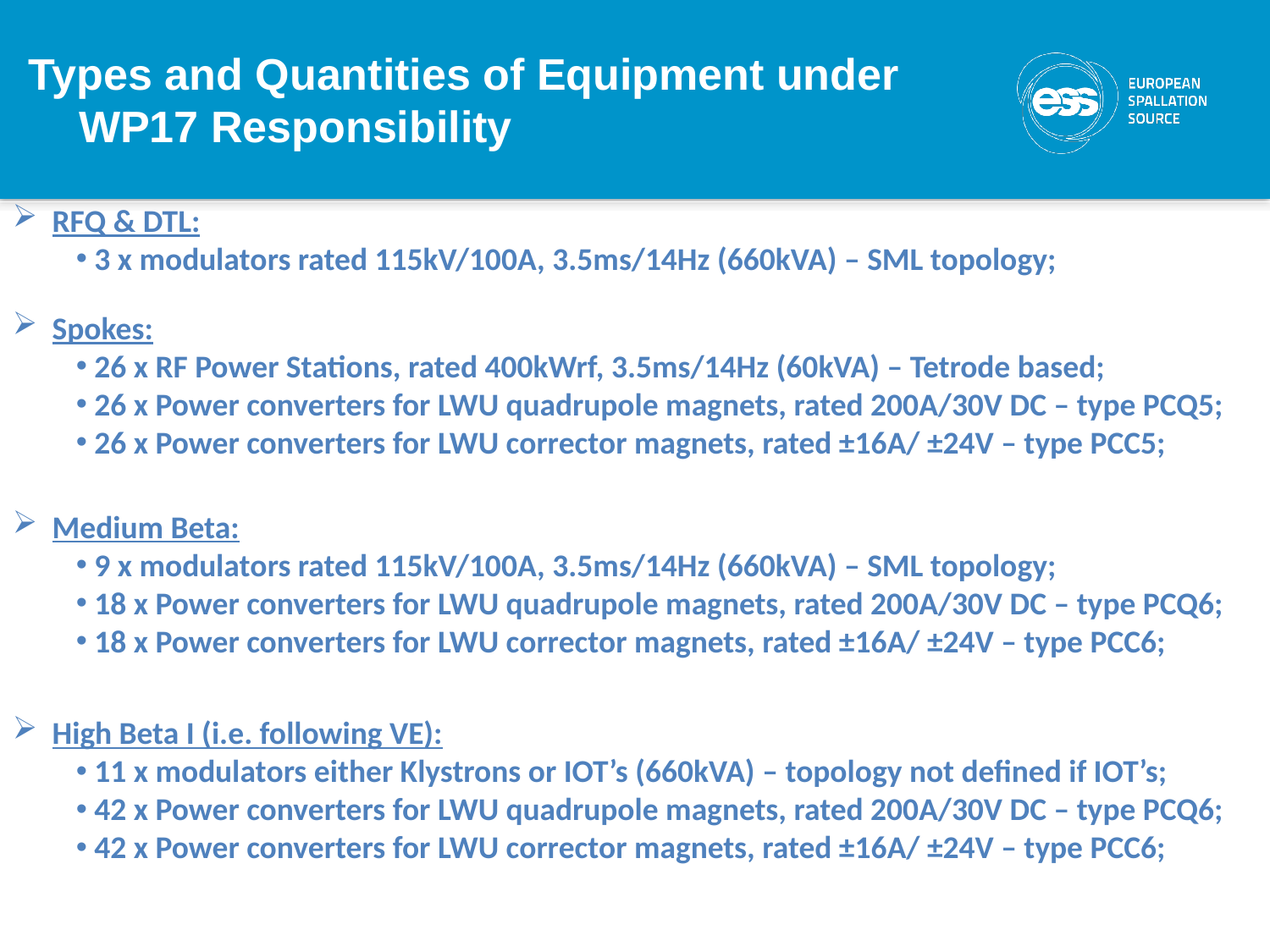

Types and Quantities of Equipment under WP17 Responsibility

RFQ & DTL:
 3 x modulators rated 115kV/100A, 3.5ms/14Hz (660kVA) – SML topology;
Spokes:
 26 x RF Power Stations, rated 400kWrf, 3.5ms/14Hz (60kVA) – Tetrode based;
 26 x Power converters for LWU quadrupole magnets, rated 200A/30V DC – type PCQ5;
 26 x Power converters for LWU corrector magnets, rated ±16A/ ±24V – type PCC5;
Medium Beta:
 9 x modulators rated 115kV/100A, 3.5ms/14Hz (660kVA) – SML topology;
 18 x Power converters for LWU quadrupole magnets, rated 200A/30V DC – type PCQ6;
 18 x Power converters for LWU corrector magnets, rated ±16A/ ±24V – type PCC6;
High Beta I (i.e. following VE):
 11 x modulators either Klystrons or IOT’s (660kVA) – topology not defined if IOT’s;
 42 x Power converters for LWU quadrupole magnets, rated 200A/30V DC – type PCQ6;
 42 x Power converters for LWU corrector magnets, rated ±16A/ ±24V – type PCC6;